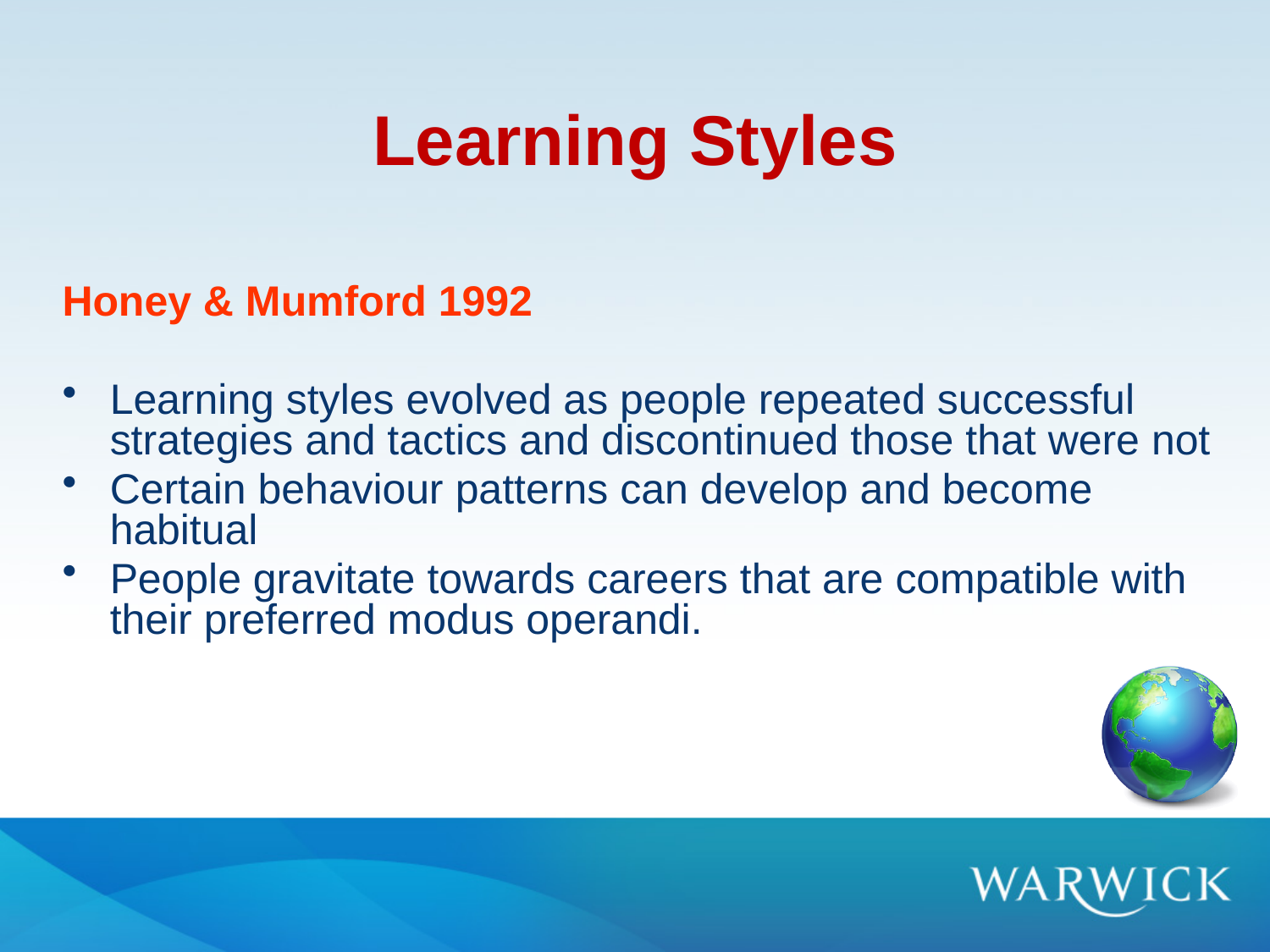

# Learning Styles
Honey & Mumford 1992

Learning styles evolved as people repeated successful strategies and tactics and discontinued those that were not
Certain behaviour patterns can develop and become habitual
People gravitate towards careers that are compatible with their preferred modus operandi.